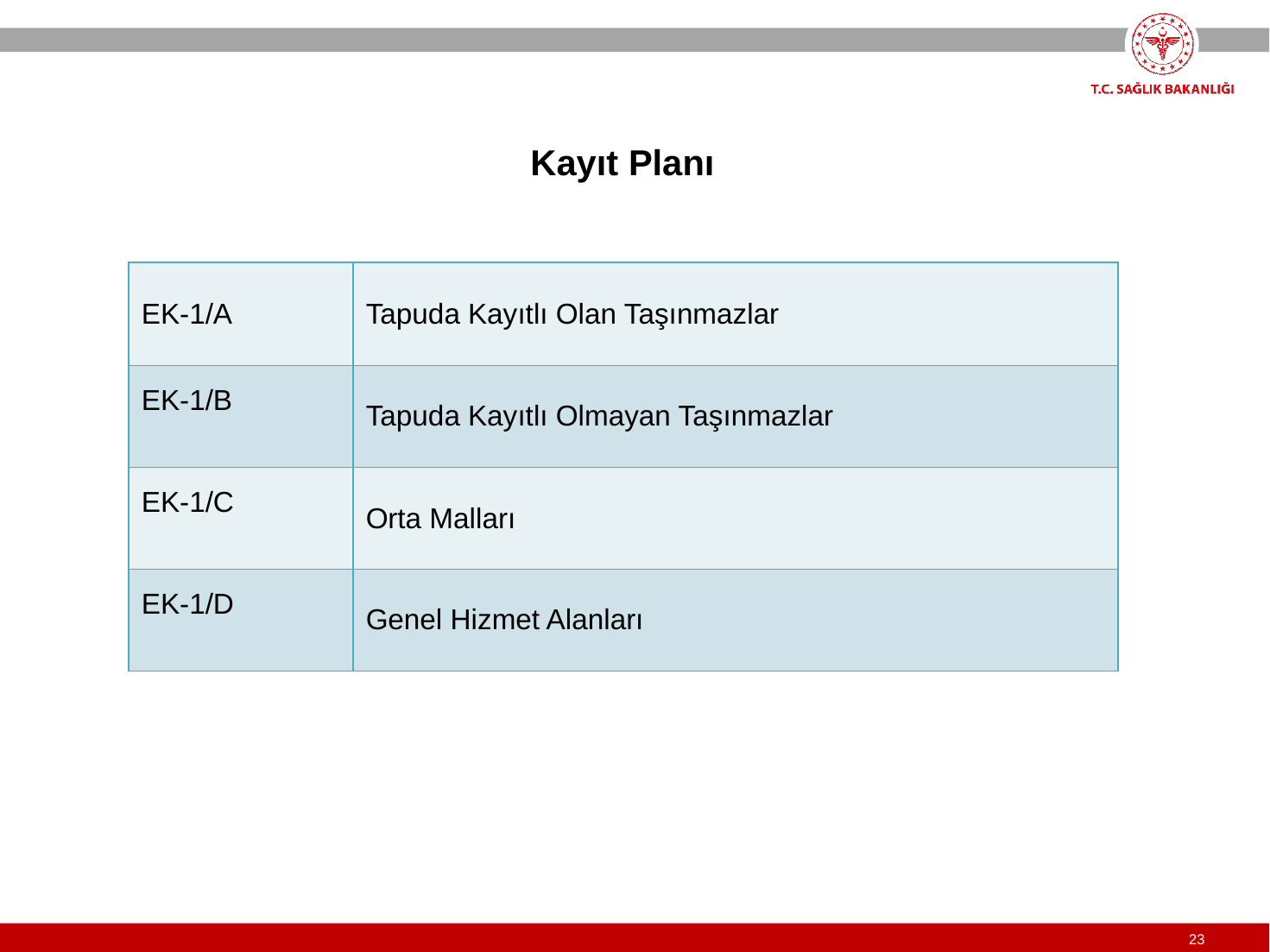

Kayıt Planı

| EK-1/A | Tapuda Kayıtlı Olan Taşınmazlar |
| --- | --- |
| EK-1/B | Tapuda Kayıtlı Olmayan Taşınmazlar |
| EK-1/C | Orta Malları |
| EK-1/D | Genel Hizmet Alanları |